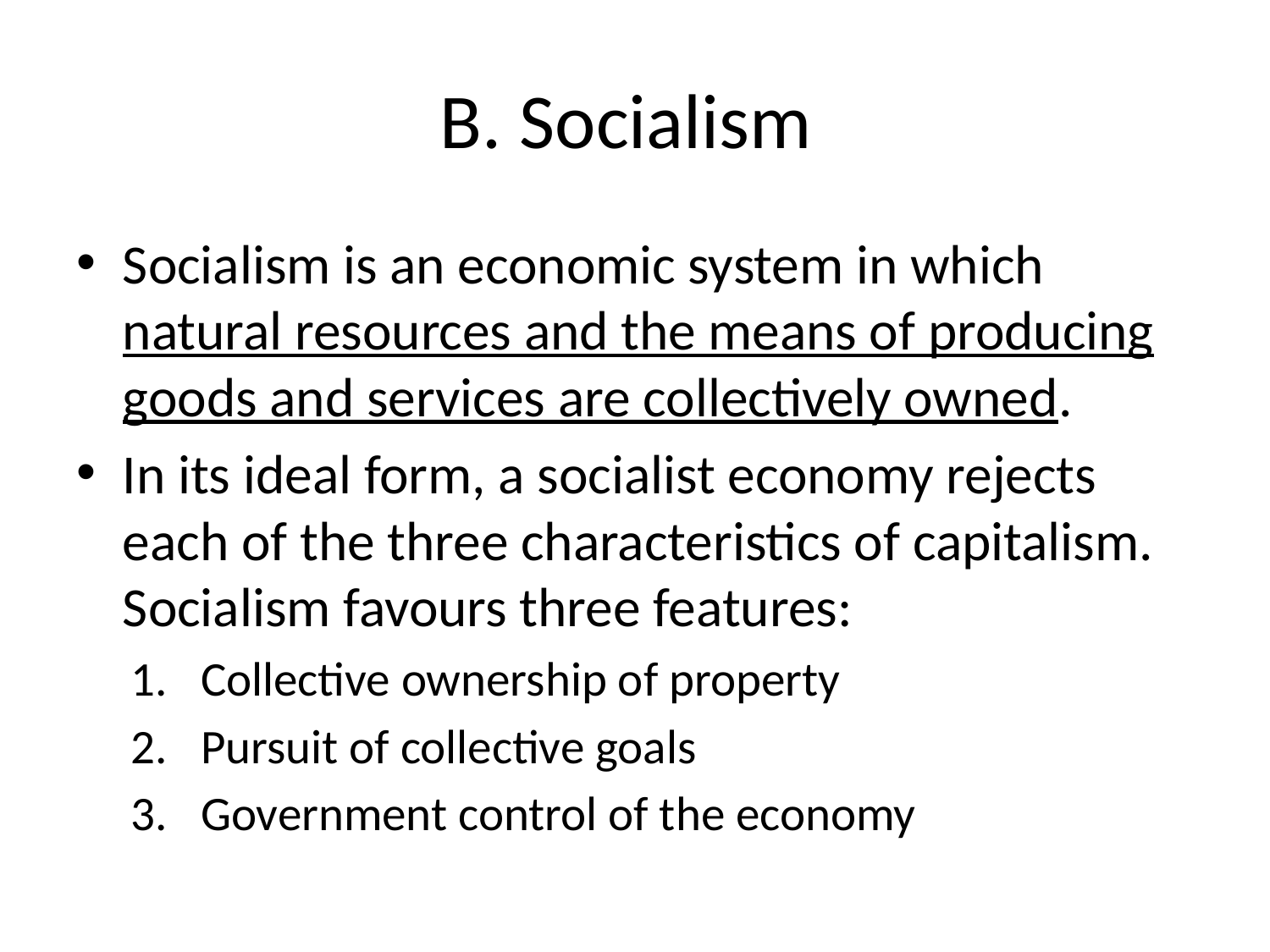

# B. Socialism
Socialism is an economic system in which natural resources and the means of producing goods and services are collectively owned.
In its ideal form, a socialist economy rejects each of the three characteristics of capitalism. Socialism favours three features:
Collective ownership of property
Pursuit of collective goals
Government control of the economy